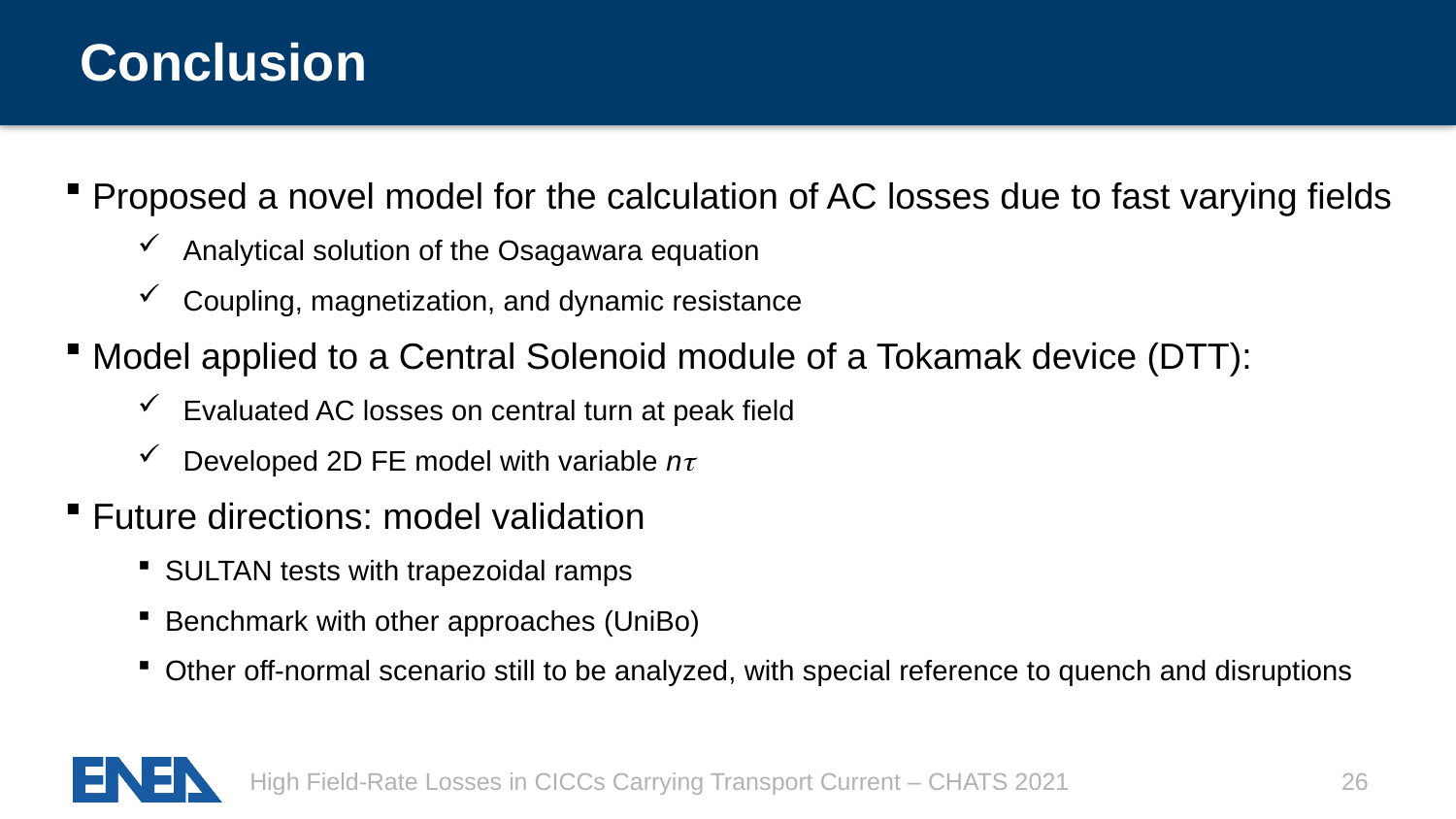

# Conclusion
Proposed a novel model for the calculation of AC losses due to fast varying fields
Analytical solution of the Osagawara equation
Coupling, magnetization, and dynamic resistance
Model applied to a Central Solenoid module of a Tokamak device (DTT):
Evaluated AC losses on central turn at peak field
Developed 2D FE model with variable nτ
Future directions: model validation
SULTAN tests with trapezoidal ramps
Benchmark with other approaches (UniBo)
Other off-normal scenario still to be analyzed, with special reference to quench and disruptions
High Field-Rate Losses in CICCs Carrying Transport Current – CHATS 2021
26